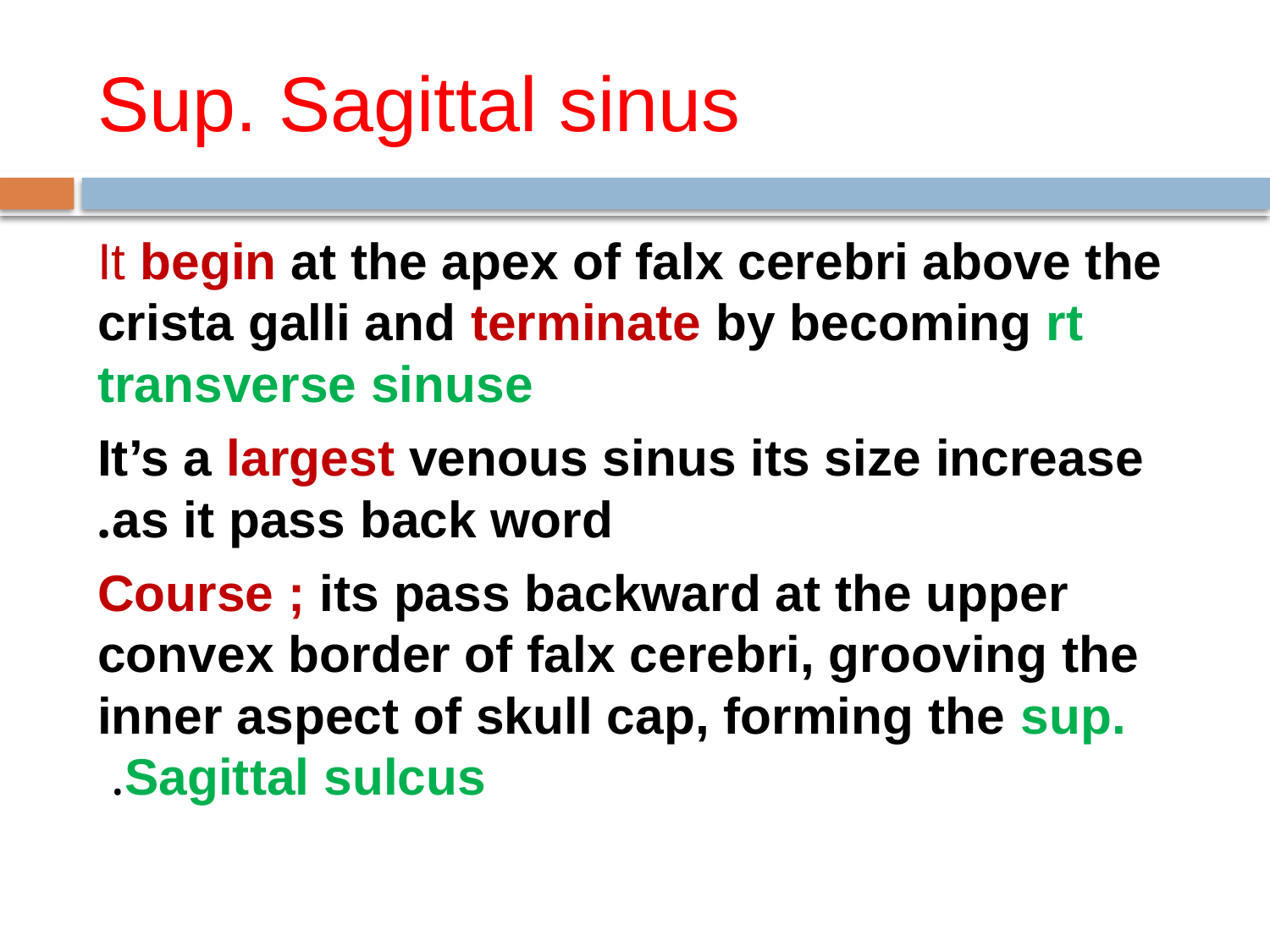

# Sup. Sagittal sinus
It begin at the apex of falx cerebri above the crista galli and terminate by becoming rt transverse sinuse
It’s a largest venous sinus its size increase as it pass back word.
Course ; its pass backward at the upper convex border of falx cerebri, grooving the inner aspect of skull cap, forming the sup. Sagittal sulcus.